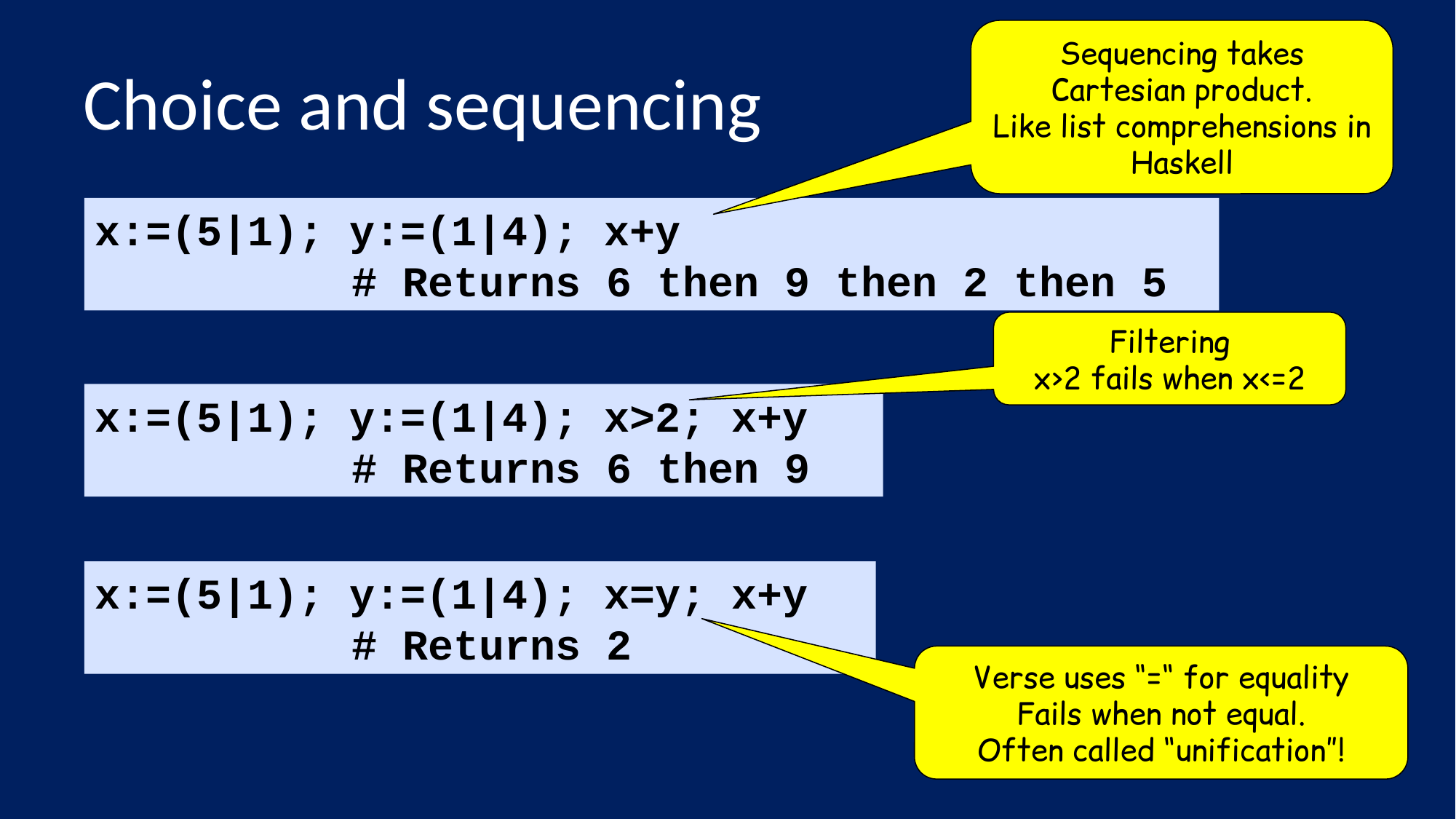

Sequencing takes Cartesian product.
Like list comprehensions in Haskell
# Choice and sequencing
x:=(5|1); y:=(1|4); x+y
	# Returns 6 then 9 then 2 then 5
Filtering
x>2 fails when x<=2
x:=(5|1); y:=(1|4); x>2; x+y
	# Returns 6 then 9
x:=(5|1); y:=(1|4); x=y; x+y
	# Returns 2
Verse uses “=“ for equality
Fails when not equal.
Often called “unification”!